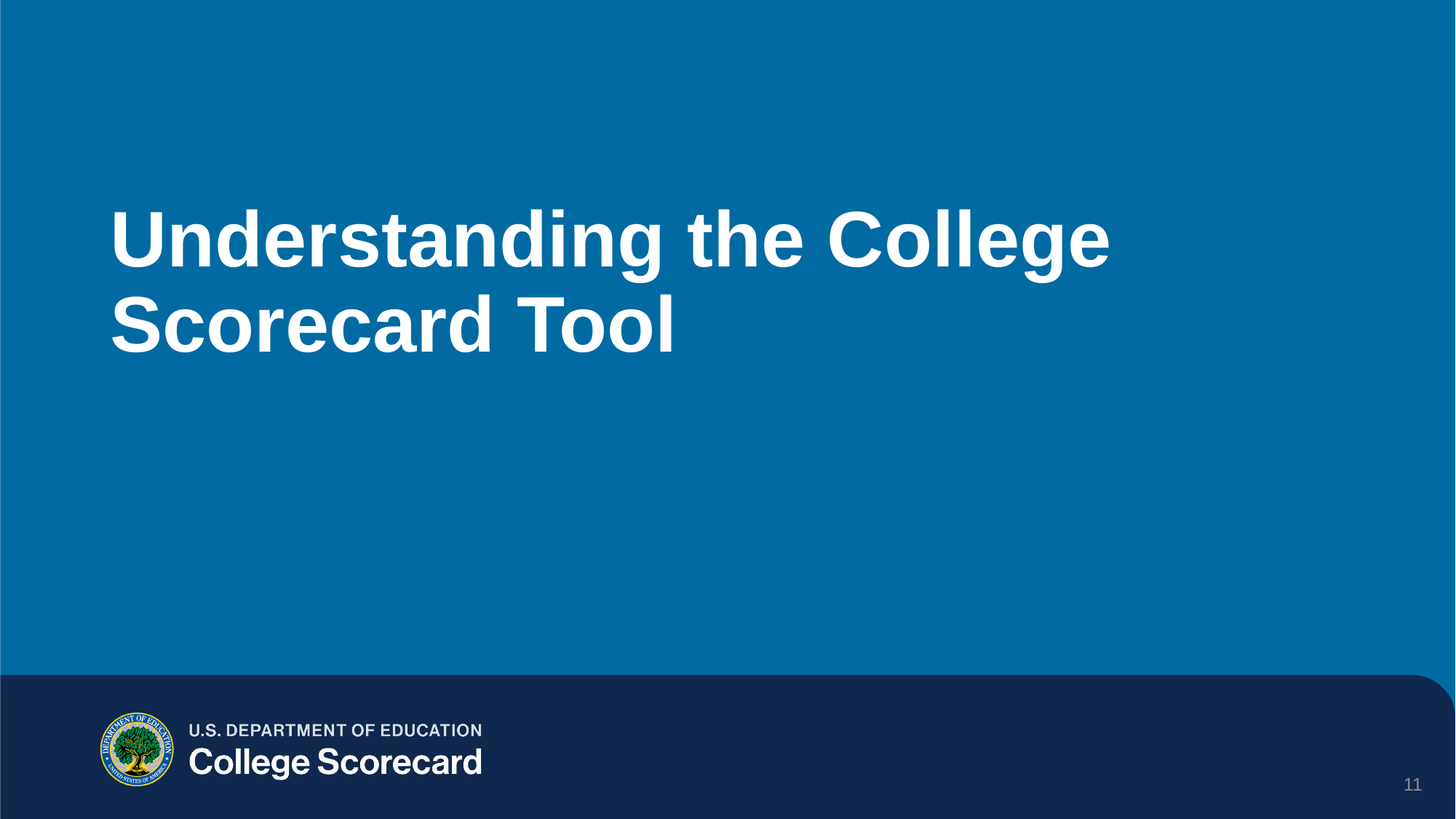

# Understanding the College Scorecard Tool
11